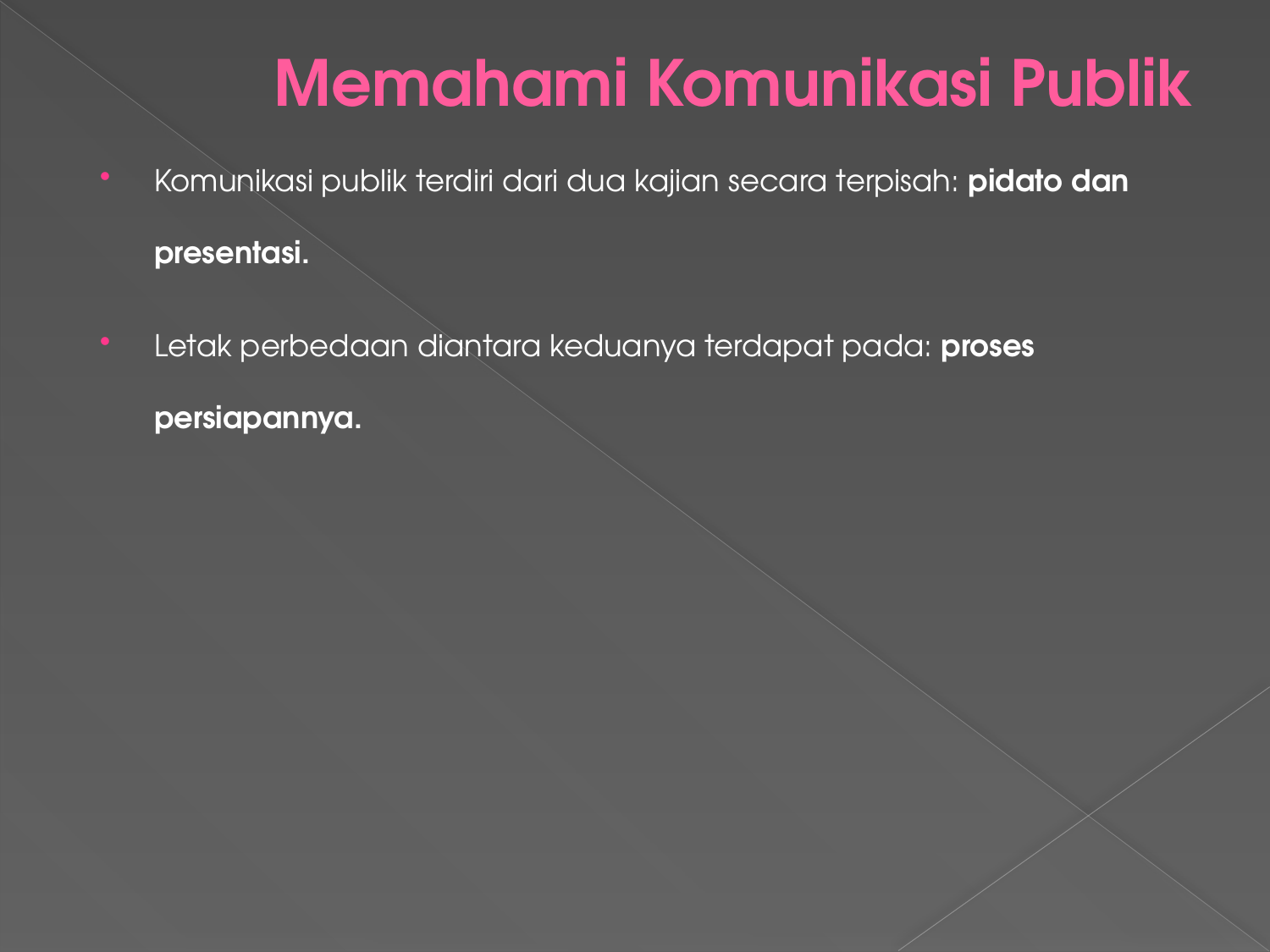

# Memahami Komunikasi Publik
Komunikasi publik terdiri dari dua kajian secara terpisah: pidato dan presentasi.
Letak perbedaan diantara keduanya terdapat pada: proses persiapannya.